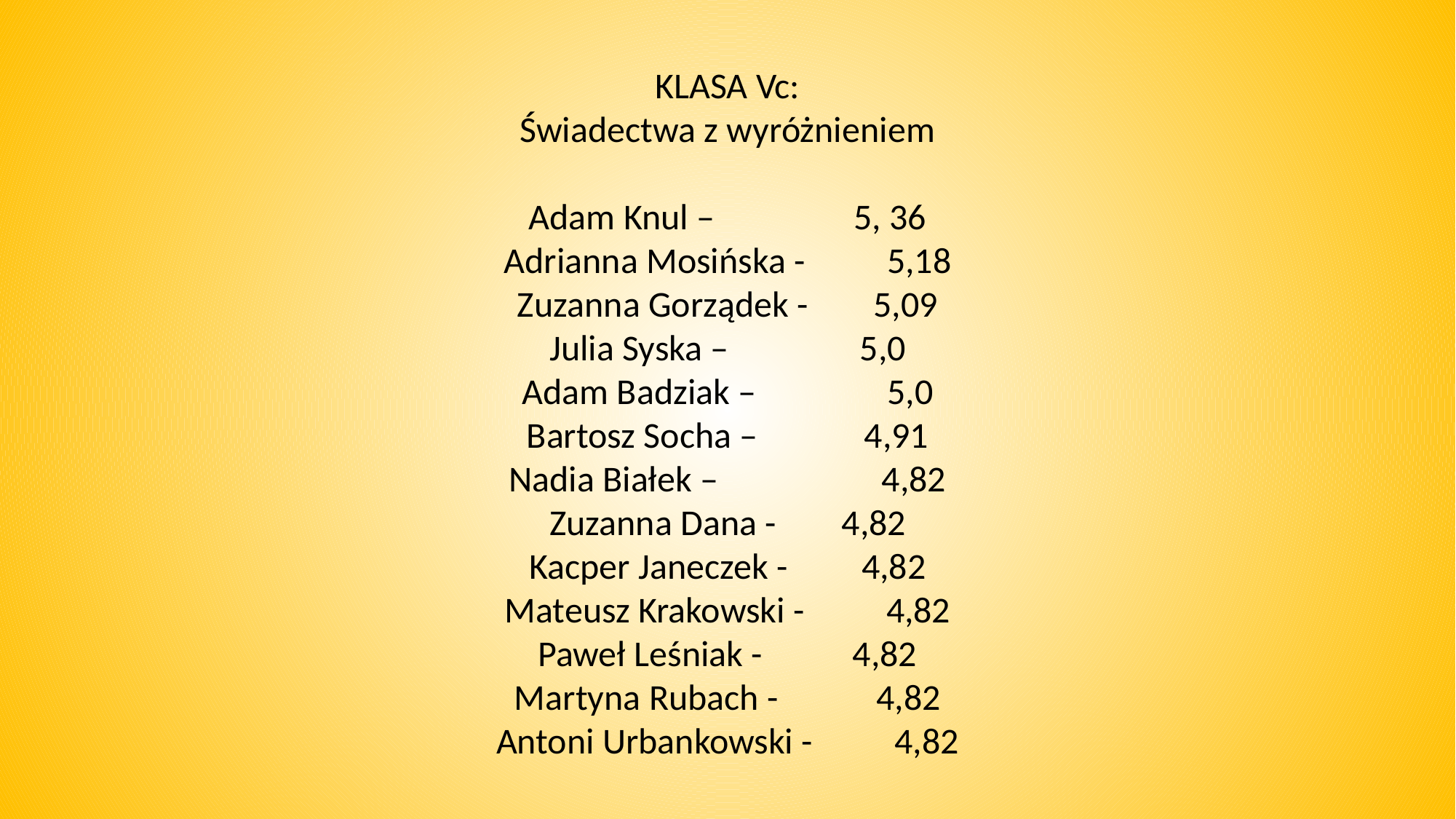

KLASA Vc:
Świadectwa z wyróżnieniem

Adam Knul –                 5, 36
Adrianna Mosińska -          5,18
Zuzanna Gorządek -        5,09
Julia Syska –                5,0
Adam Badziak –                5,0
Bartosz Socha –             4,91
Nadia Białek –                    4,82
Zuzanna Dana -        4,82
Kacper Janeczek -         4,82
Mateusz Krakowski -          4,82
Paweł Leśniak -           4,82
Martyna Rubach -            4,82
Antoni Urbankowski -          4,82